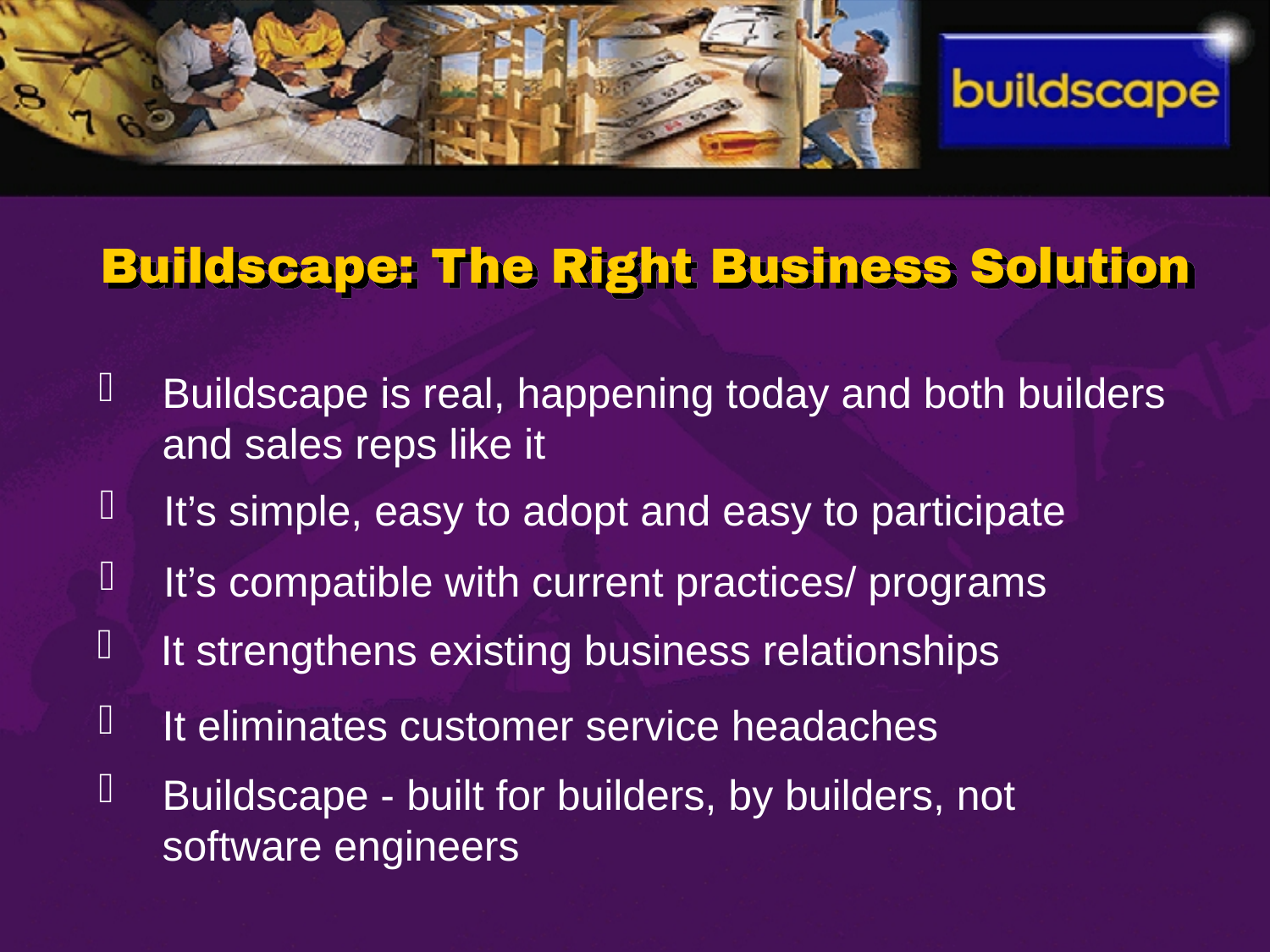

Buildscape: The Right Business Solution
Buildscape is real, happening today and both builders and sales reps like it
It’s simple, easy to adopt and easy to participate
It’s compatible with current practices/ programs
It strengthens existing business relationships
It eliminates customer service headaches
Buildscape - built for builders, by builders, not software engineers